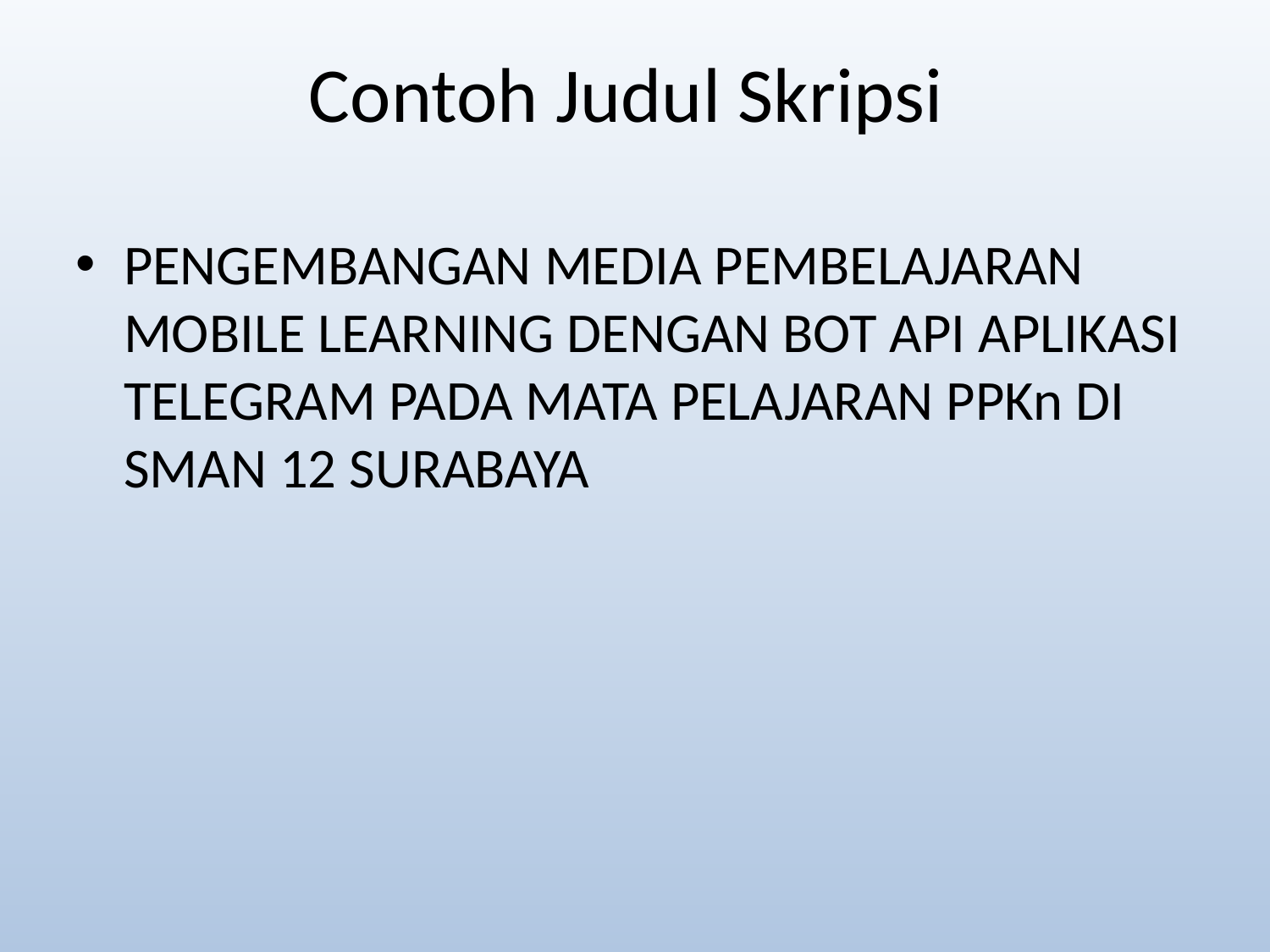

# Contoh Judul Skripsi
PENGEMBANGAN MEDIA PEMBELAJARAN MOBILE LEARNING DENGAN BOT API APLIKASI TELEGRAM PADA MATA PELAJARAN PPKn DI SMAN 12 SURABAYA